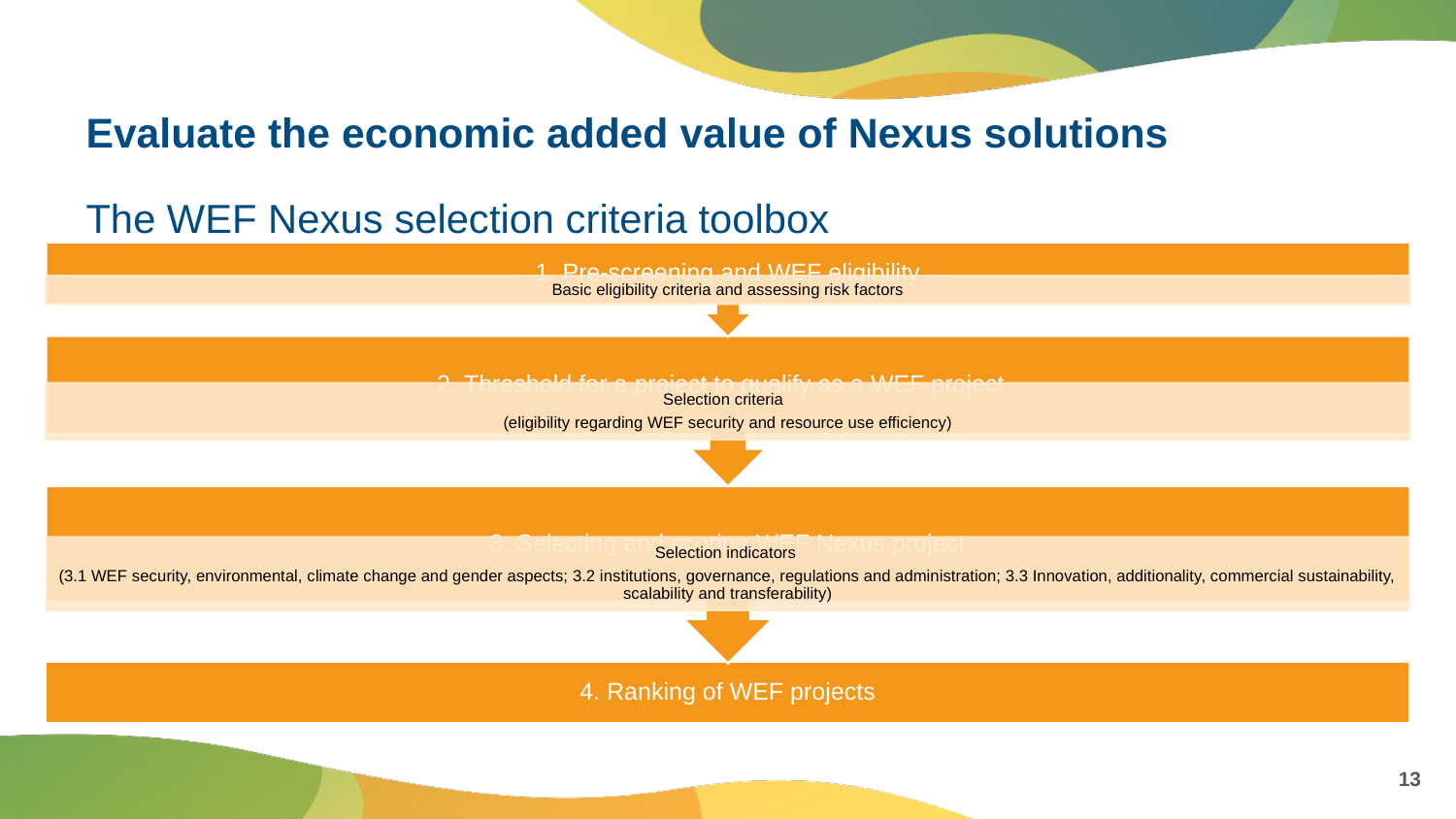

# Evaluate the economic added value of Nexus solutions
The WEF Nexus selection criteria toolbox
4. Ranking of WEF projects
3. Selecting and scoring WEF Nexus project
Selection indicators
(3.1 WEF security, environmental, climate change and gender aspects; 3.2 institutions, governance, regulations and administration; 3.3 Innovation, additionality, commercial sustainability, scalability and transferability)
2. Threshold for a project to qualify as a WEF project
Selection criteria
(eligibility regarding WEF security and resource use efficiency)
1. Pre-screening and WEF eligibility
Basic eligibility criteria and assessing risk factors
13